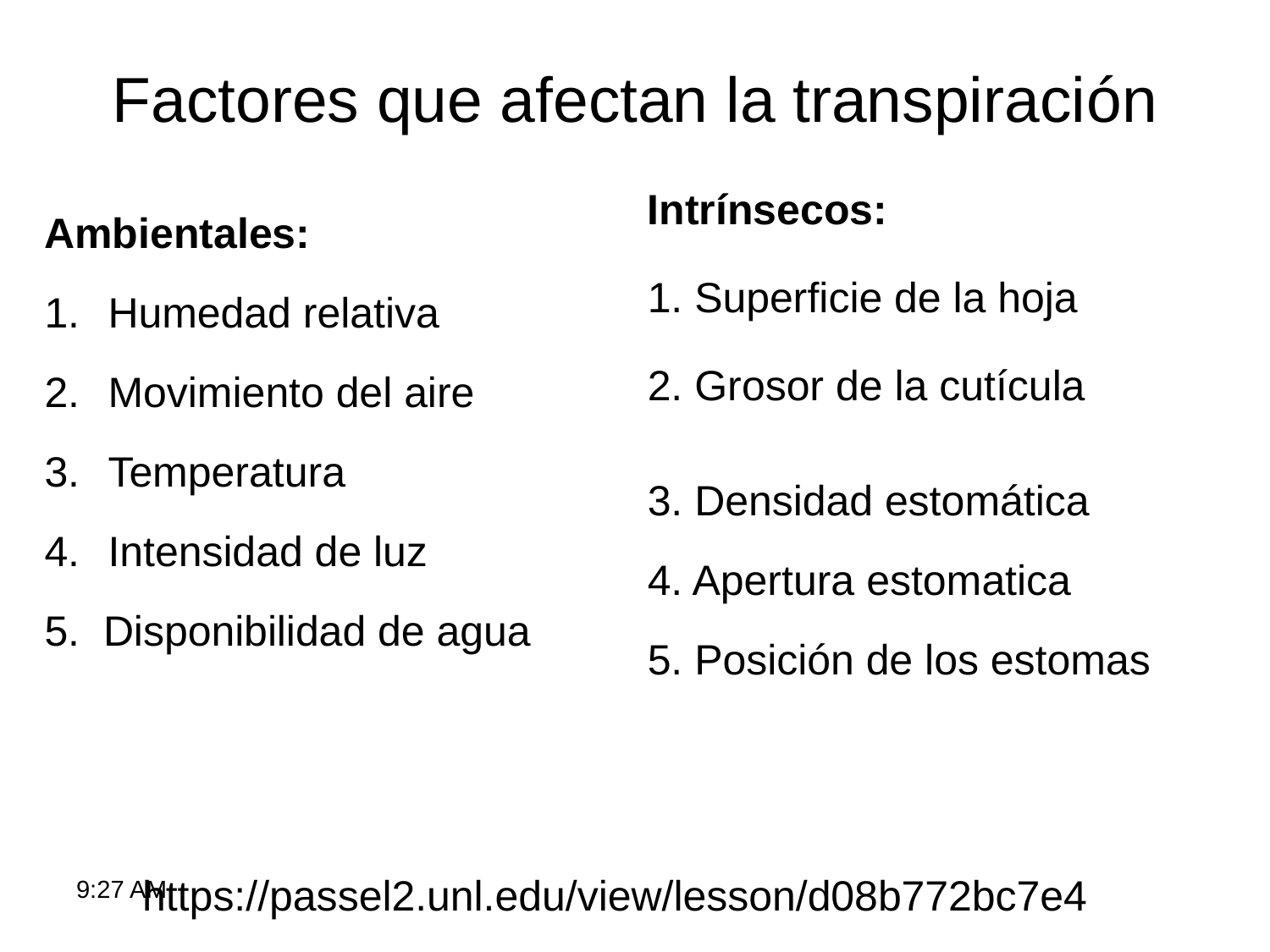

# Factores que afectan la transpiración
Ambientales:
Humedad relativa
Movimiento del aire
Temperatura
Intensidad de luz
5.  Disponibilidad de agua
Intrínsecos:

1. Superficie de la hoja

2. Grosor de la cutícula
3. Densidad estomática
4. Apertura estomatica
5. Posición de los estomas

https://passel2.unl.edu/view/lesson/d08b772bc7e4
9:27 AM